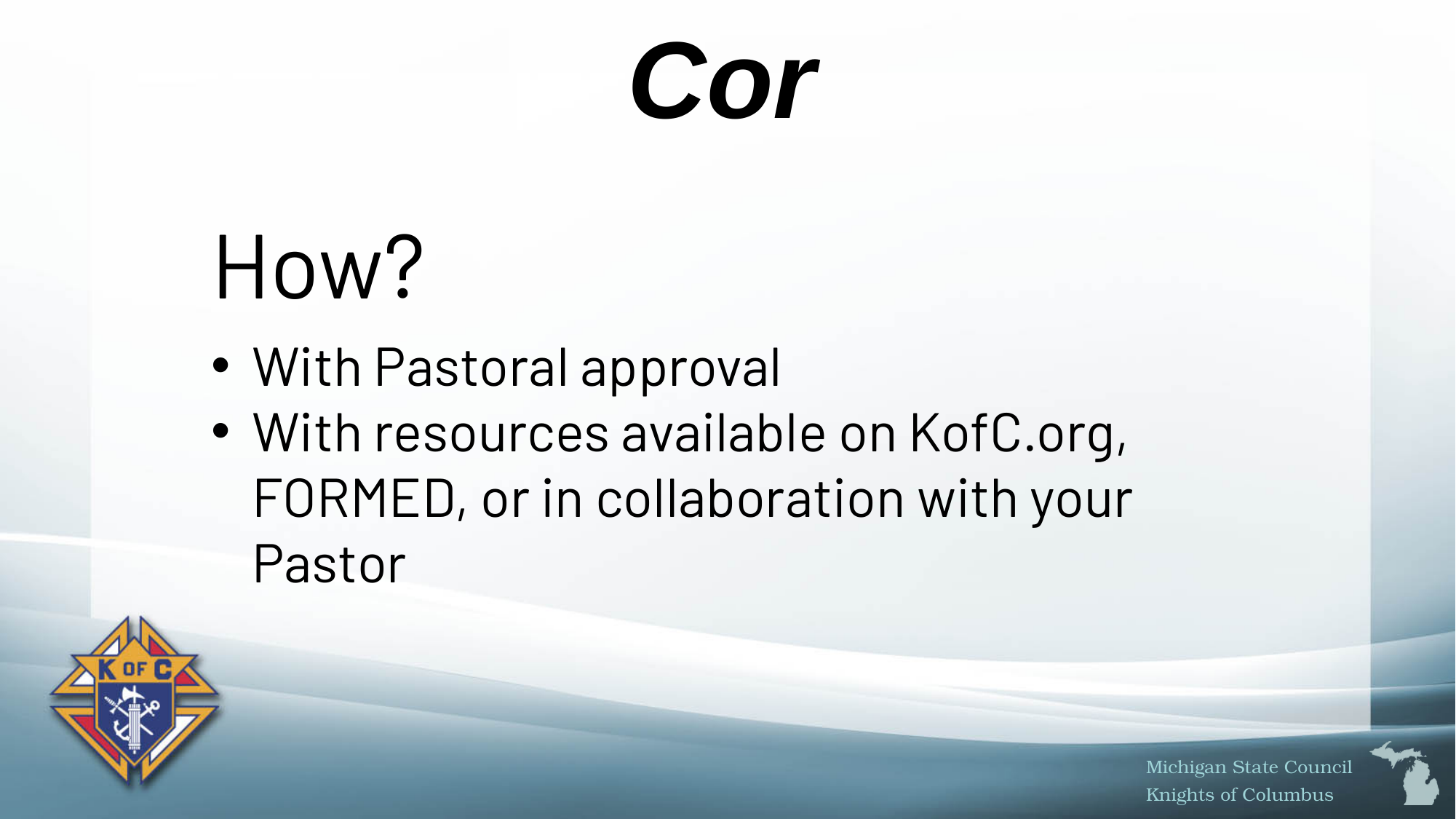

# Cor
How?
With Pastoral approval
With resources available on KofC.org, FORMED, or in collaboration with your Pastor